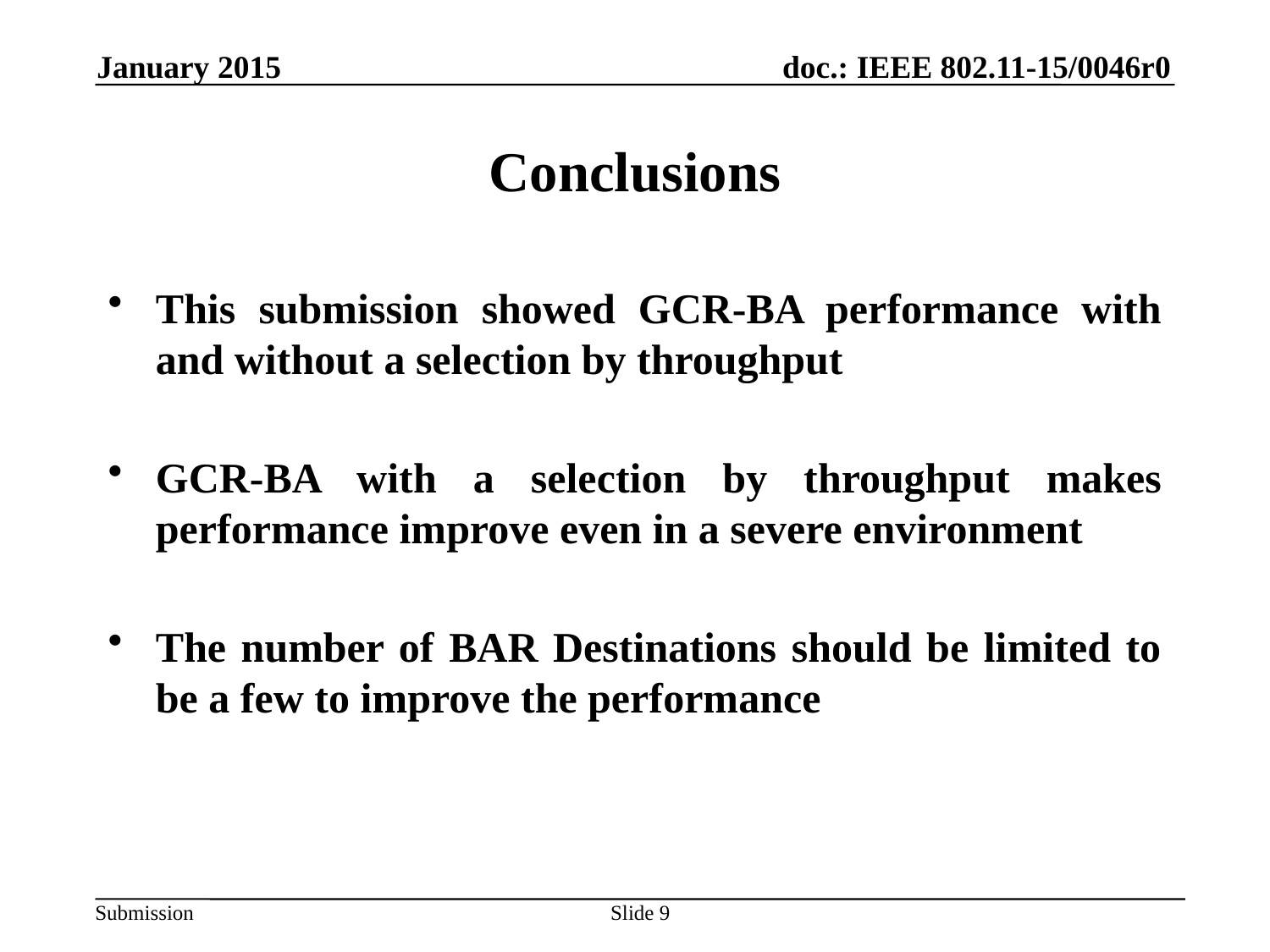

January 2015
# Conclusions
This submission showed GCR-BA performance with and without a selection by throughput

GCR-BA with a selection by throughput makes performance improve even in a severe environment

The number of BAR Destinations should be limited to be a few to improve the performance
Slide 9
Eisuke Sakai, Sony Corporation